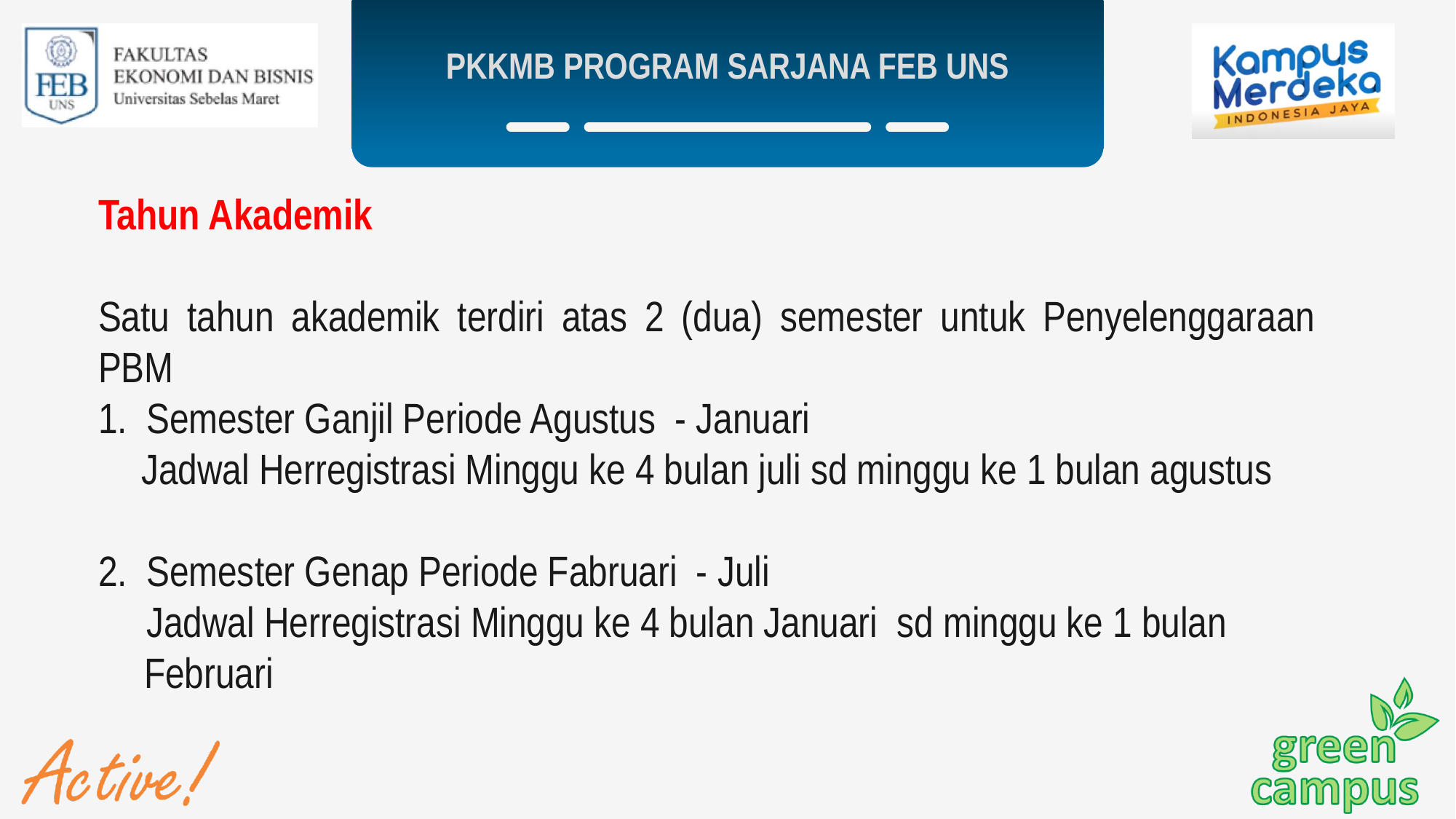

PKKMB PROGRAM SARJANA FEB UNS
Tahun Akademik

Satu tahun akademik terdiri atas 2 (dua) semester untuk Penyelenggaraan PBM
1.  Semester Ganjil Periode Agustus  - Januari
	Jadwal Herregistrasi Minggu ke 4 bulan juli sd minggu ke 1 bulan agustus

2.  Semester Genap Periode Fabruari  - Juli
     Jadwal Herregistrasi Minggu ke 4 bulan Januari  sd minggu ke 1 bulan Februari